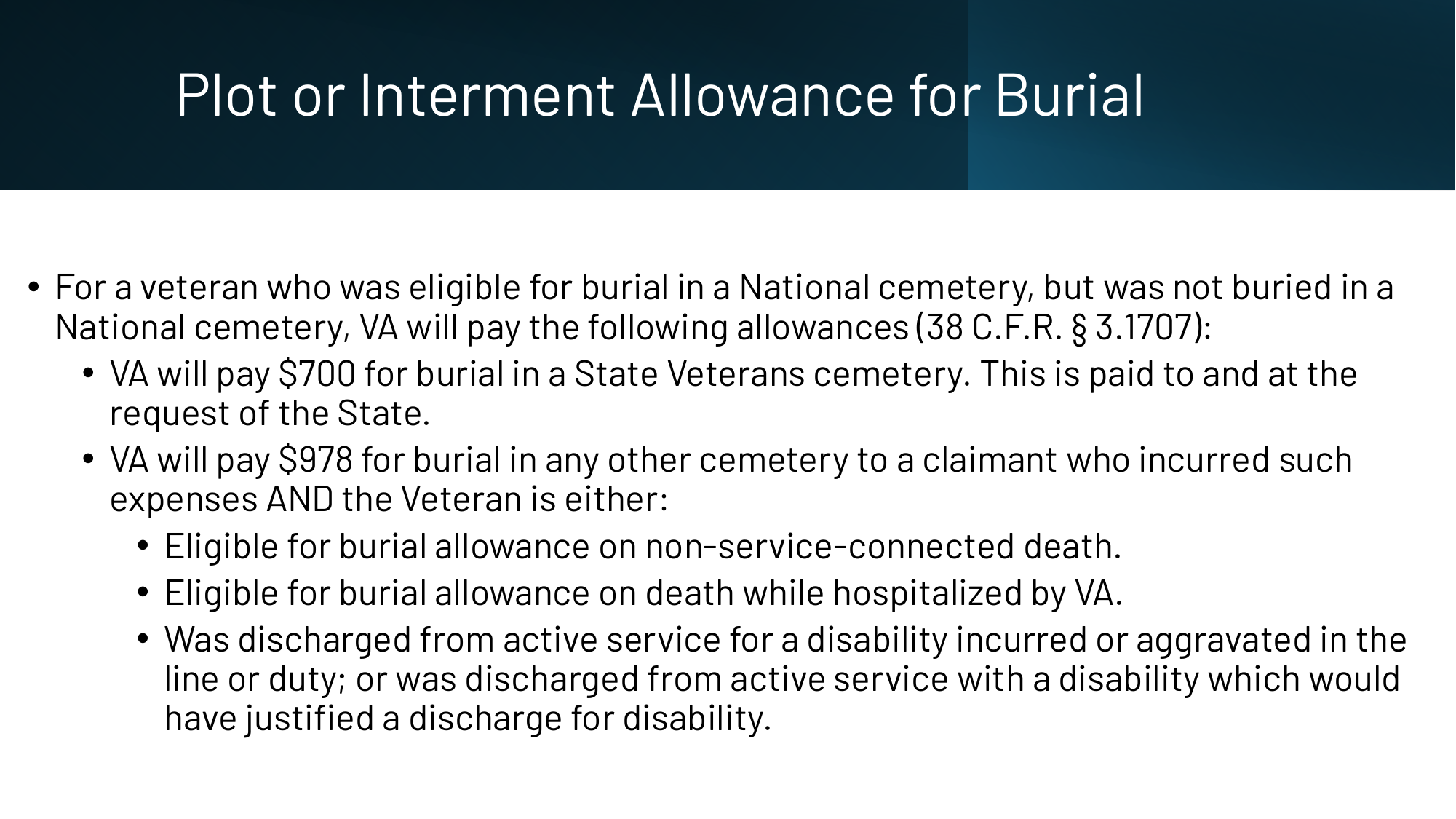

# Plot or Interment Allowance for Burial
For a veteran who was eligible for burial in a National cemetery, but was not buried in a National cemetery, VA will pay the following allowances (38 C.F.R. § 3.1707):
VA will pay $700 for burial in a State Veterans cemetery. This is paid to and at the request of the State.
VA will pay $978 for burial in any other cemetery to a claimant who incurred such expenses AND the Veteran is either:
Eligible for burial allowance on non-service-connected death.
Eligible for burial allowance on death while hospitalized by VA.
Was discharged from active service for a disability incurred or aggravated in the line or duty; or was discharged from active service with a disability which would have justified a discharge for disability.